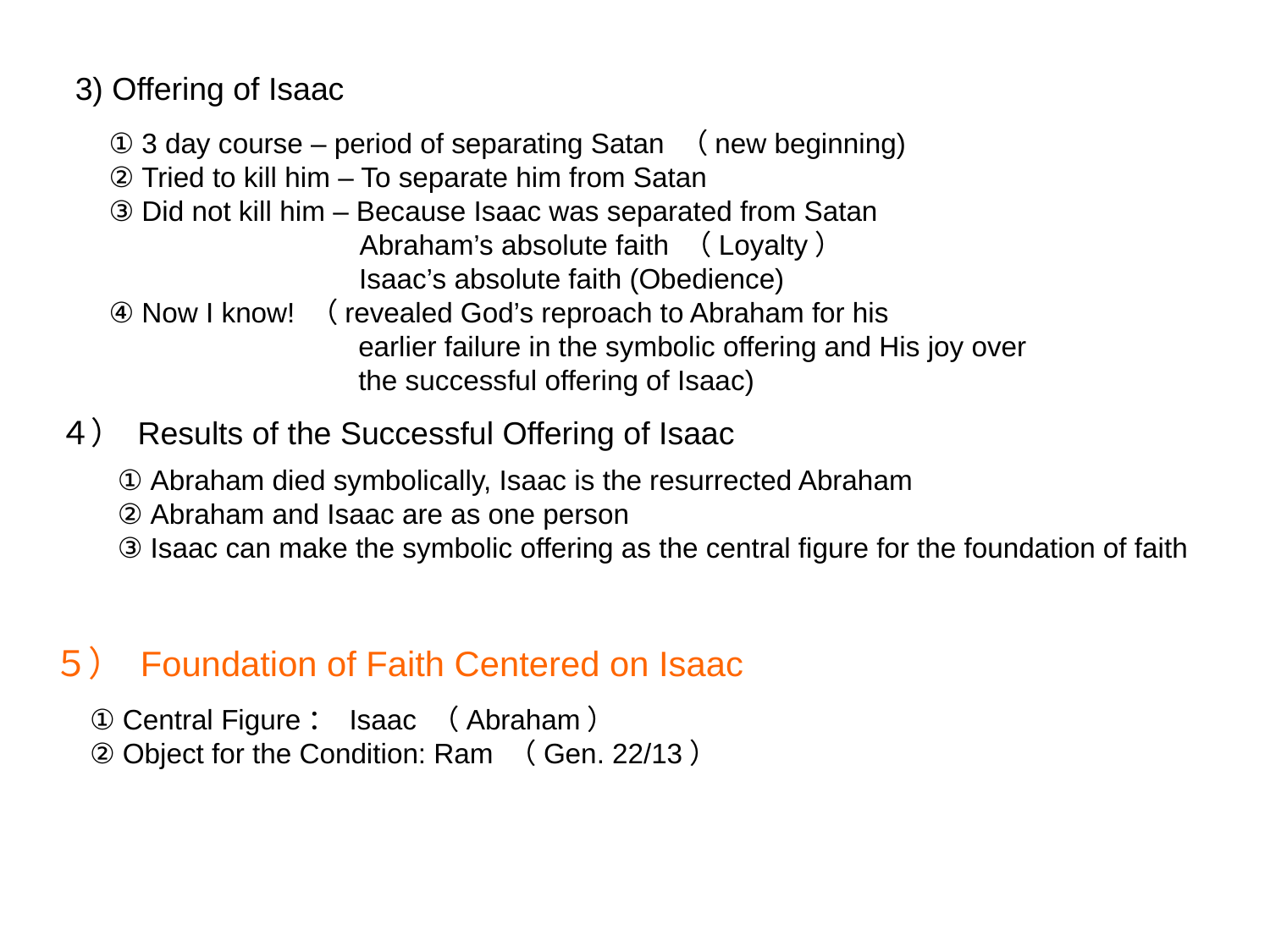

3) Offering of Isaac
① 3 day course – period of separating Satan （new beginning)
② Tried to kill him – To separate him from Satan
③ Did not kill him – Because Isaac was separated from Satan
                                Abraham’s absolute faith （Loyalty）
	                        Isaac’s absolute faith (Obedience)
④ Now I know! （revealed God’s reproach to Abraham for his
			        earlier failure in the symbolic offering and His joy over
			        the successful offering of Isaac)
４） Results of the Successful Offering of Isaac
① Abraham died symbolically, Isaac is the resurrected Abraham
② Abraham and Isaac are as one person
③ Isaac can make the symbolic offering as the central figure for the foundation of faith
５） Foundation of Faith Centered on Isaac
① Central Figure： Isaac （Abraham）
② Object for the Condition: Ram （Gen. 22/13）